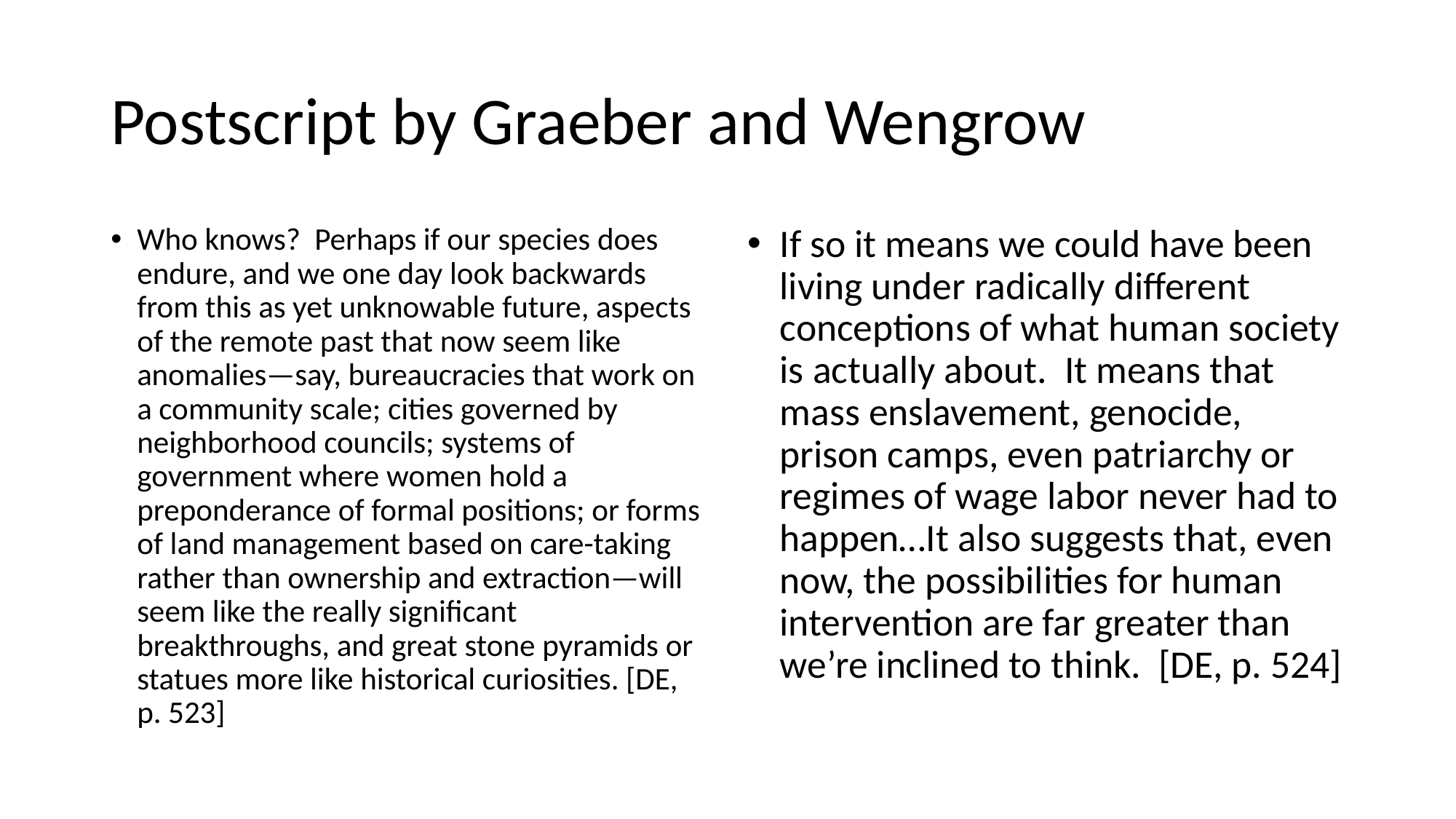

# Postscript by Graeber and Wengrow
Who knows?  Perhaps if our species does endure, and we one day look backwards from this as yet unknowable future, aspects of the remote past that now seem like anomalies—say, bureaucracies that work on a community scale; cities governed by neighborhood councils; systems of government where women hold a preponderance of formal positions; or forms of land management based on care-taking rather than ownership and extraction—will seem like the really significant breakthroughs, and great stone pyramids or statues more like historical curiosities. [DE, p. 523]
If so it means we could have been living under radically different conceptions of what human society is actually about.  It means that mass enslavement, genocide, prison camps, even patriarchy or regimes of wage labor never had to happen…It also suggests that, even now, the possibilities for human intervention are far greater than we’re inclined to think.  [DE, p. 524]